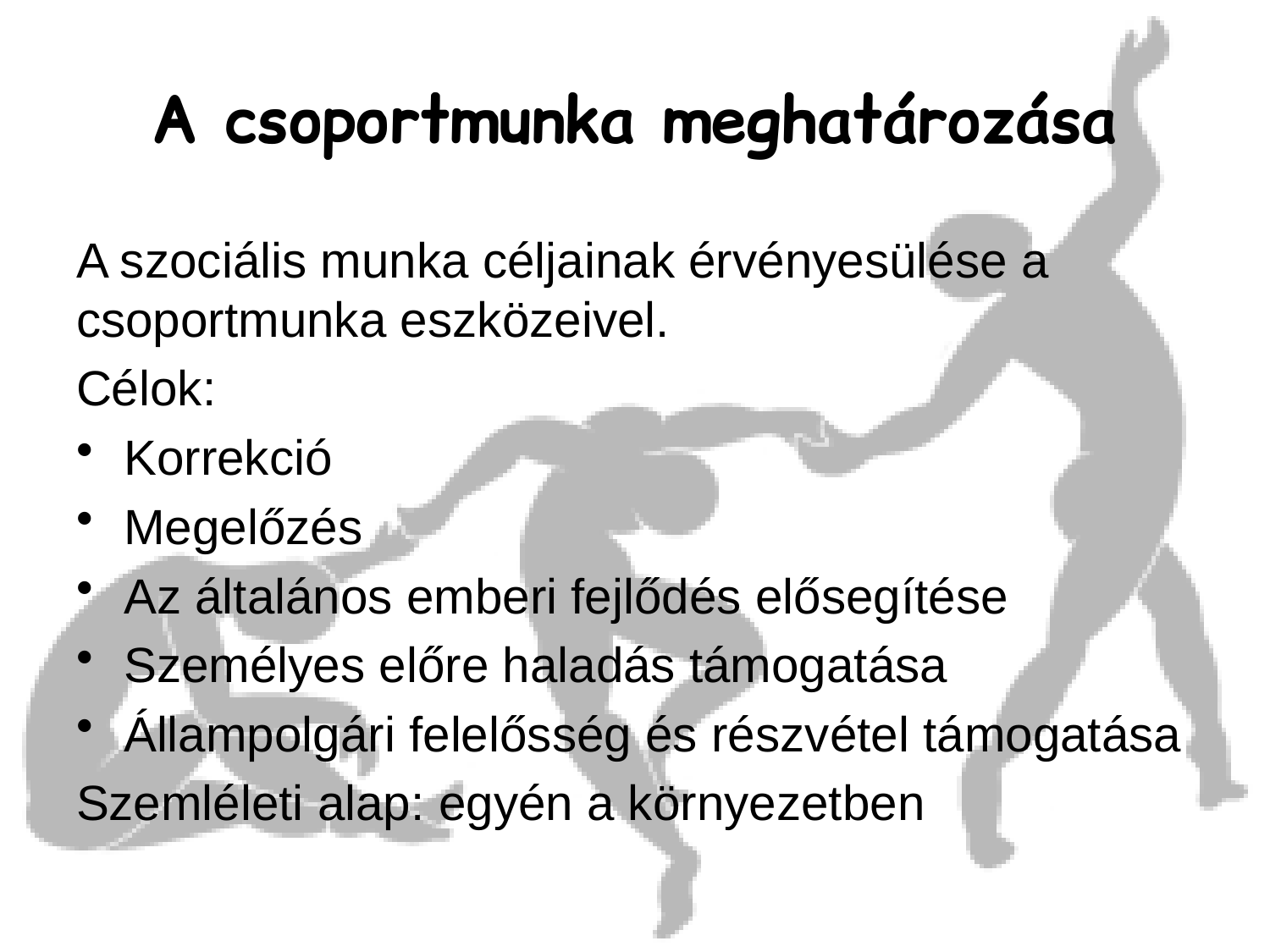

# A csoportmunka meghatározása
A szociális munka céljainak érvényesülése a csoportmunka eszközeivel.
Célok:
Korrekció
Megelőzés
Az általános emberi fejlődés elősegítése
Személyes előre haladás támogatása
Állampolgári felelősség és részvétel támogatása
Szemléleti alap: egyén a környezetben